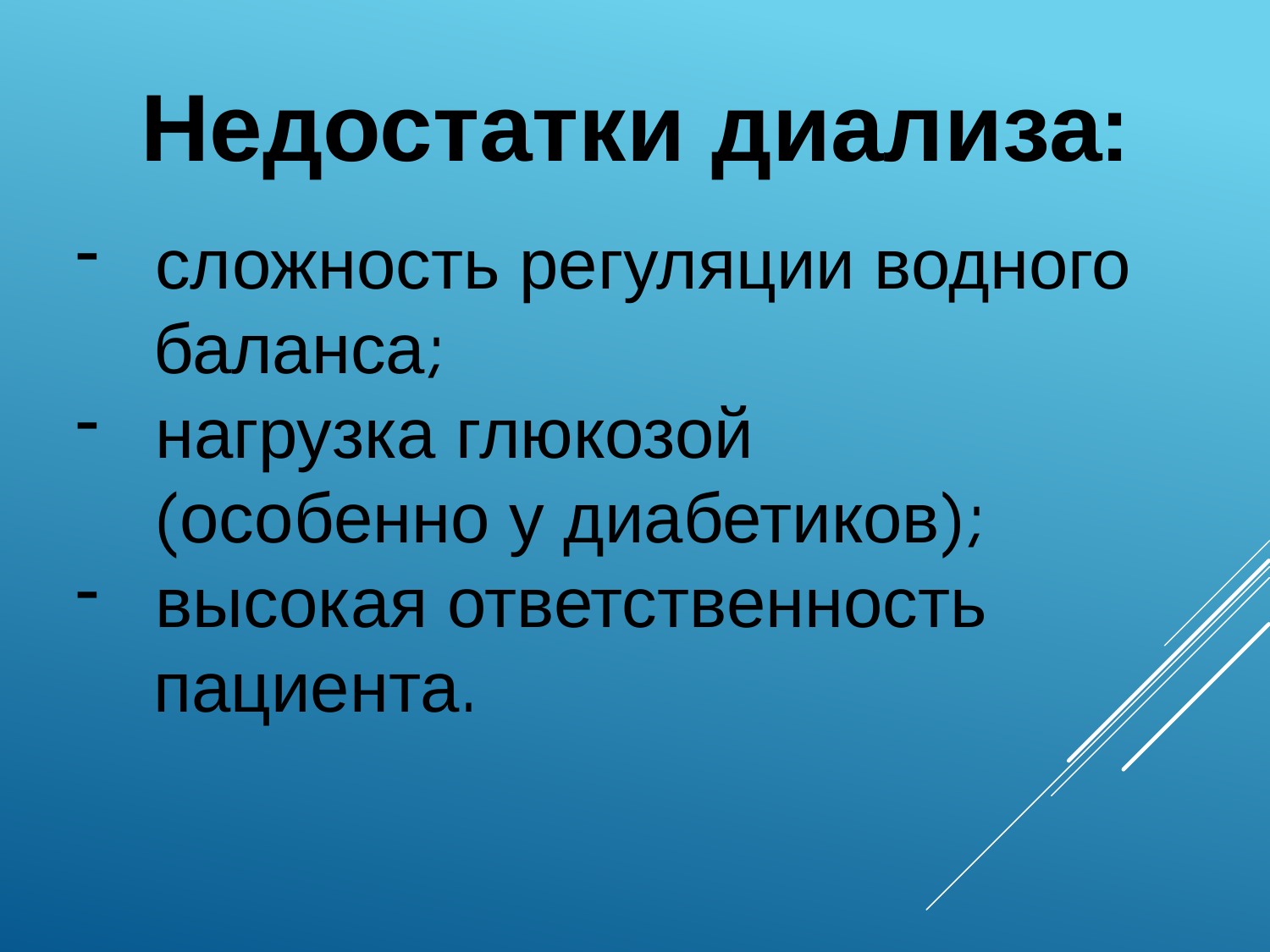

Недостатки диализа:

сложность регуляции водного
    баланса;
нагрузка глюкозой
    (особенно у диабетиков);
высокая ответственность
    пациента.